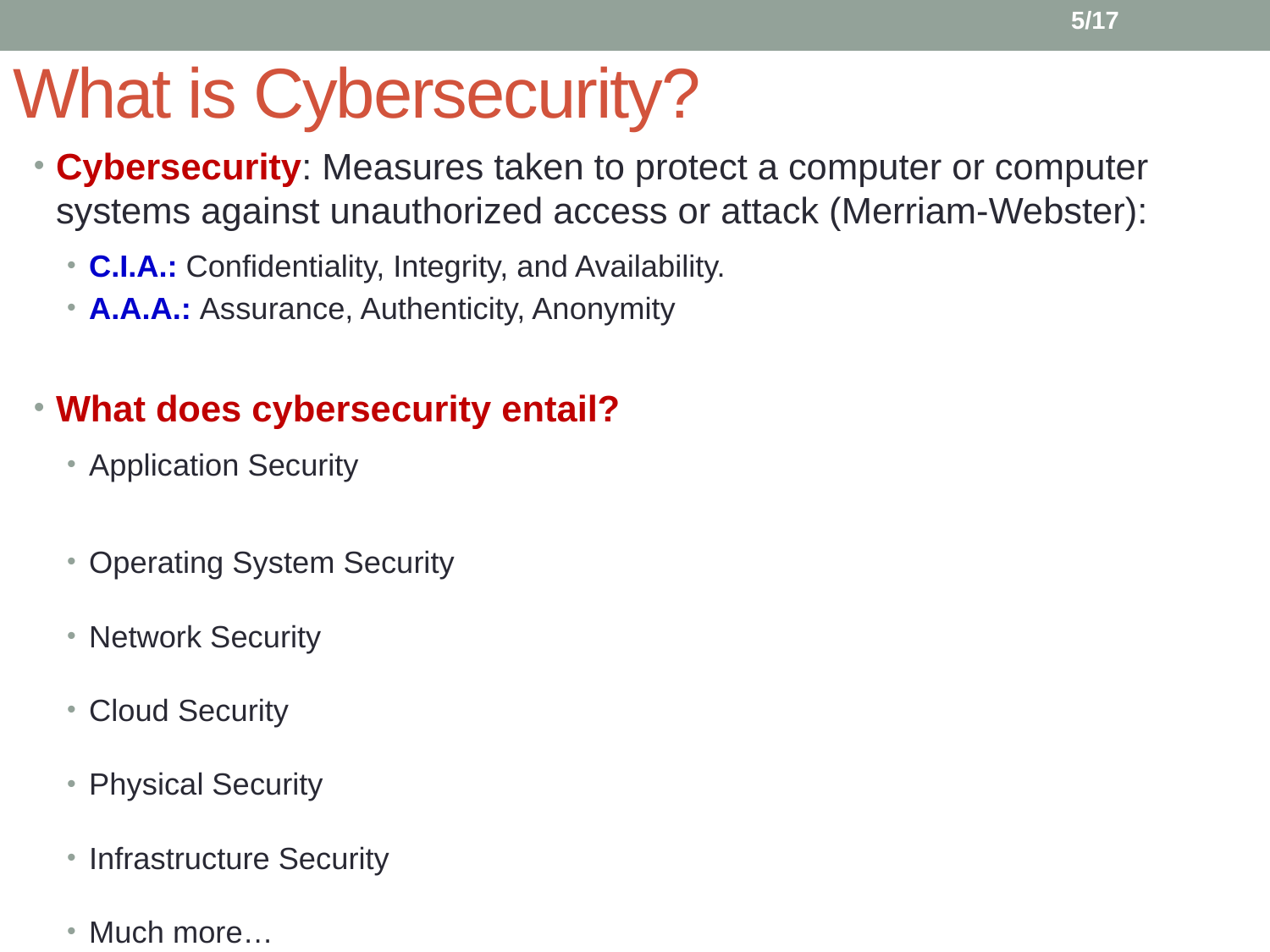

5/17

# What is Cybersecurity?
Cybersecurity: Measures taken to protect a computer or computer systems against unauthorized access or attack (Merriam-Webster):

C.I.A.: Confidentiality, Integrity, and Availability.
A.A.A.: Assurance, Authenticity, Anonymity

What does cybersecurity entail?

Application Security

Operating System Security

Network Security

Cloud Security

Physical Security

Infrastructure Security

Much more…